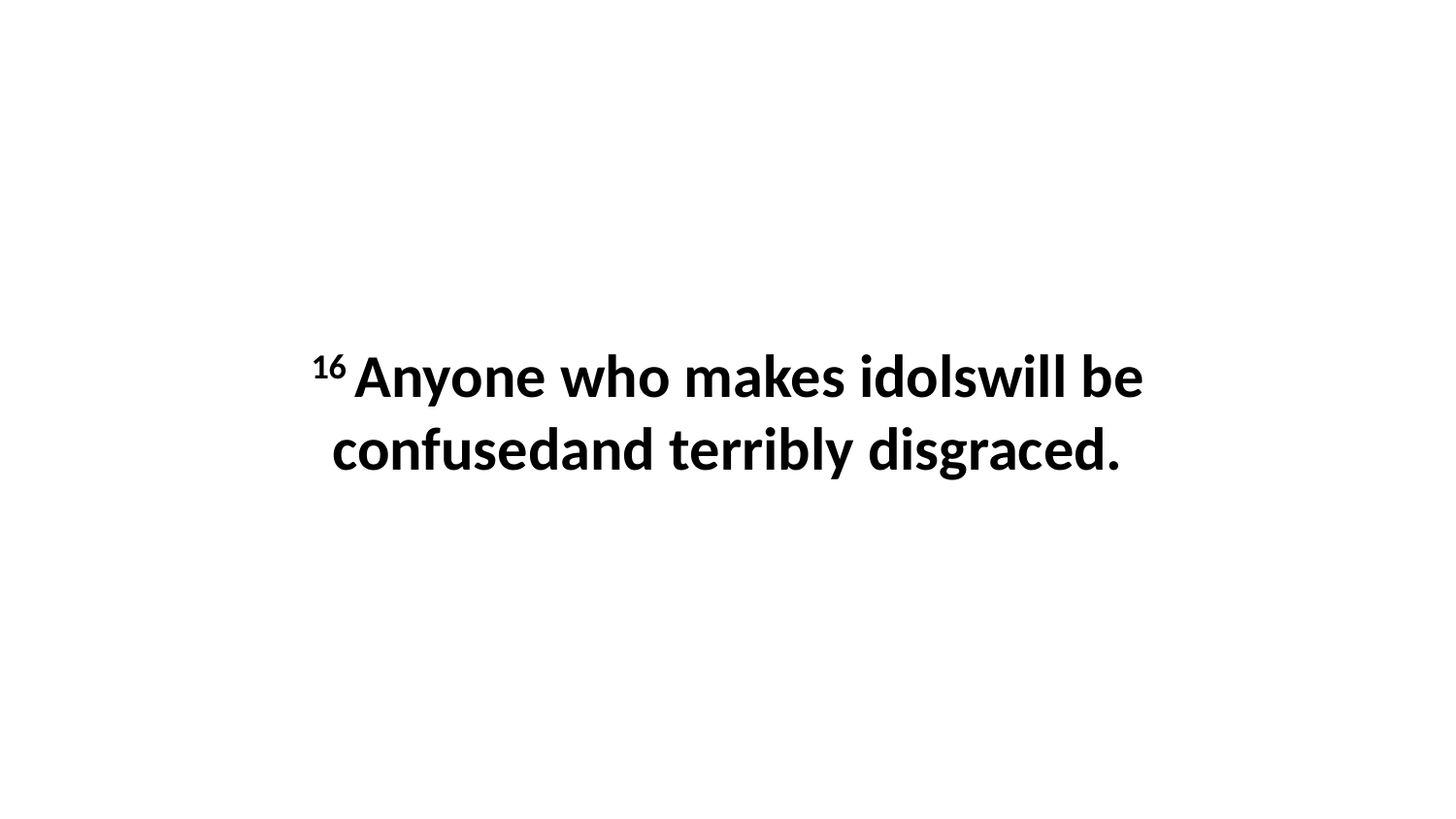

16 Anyone who makes idolswill be confusedand terribly disgraced.